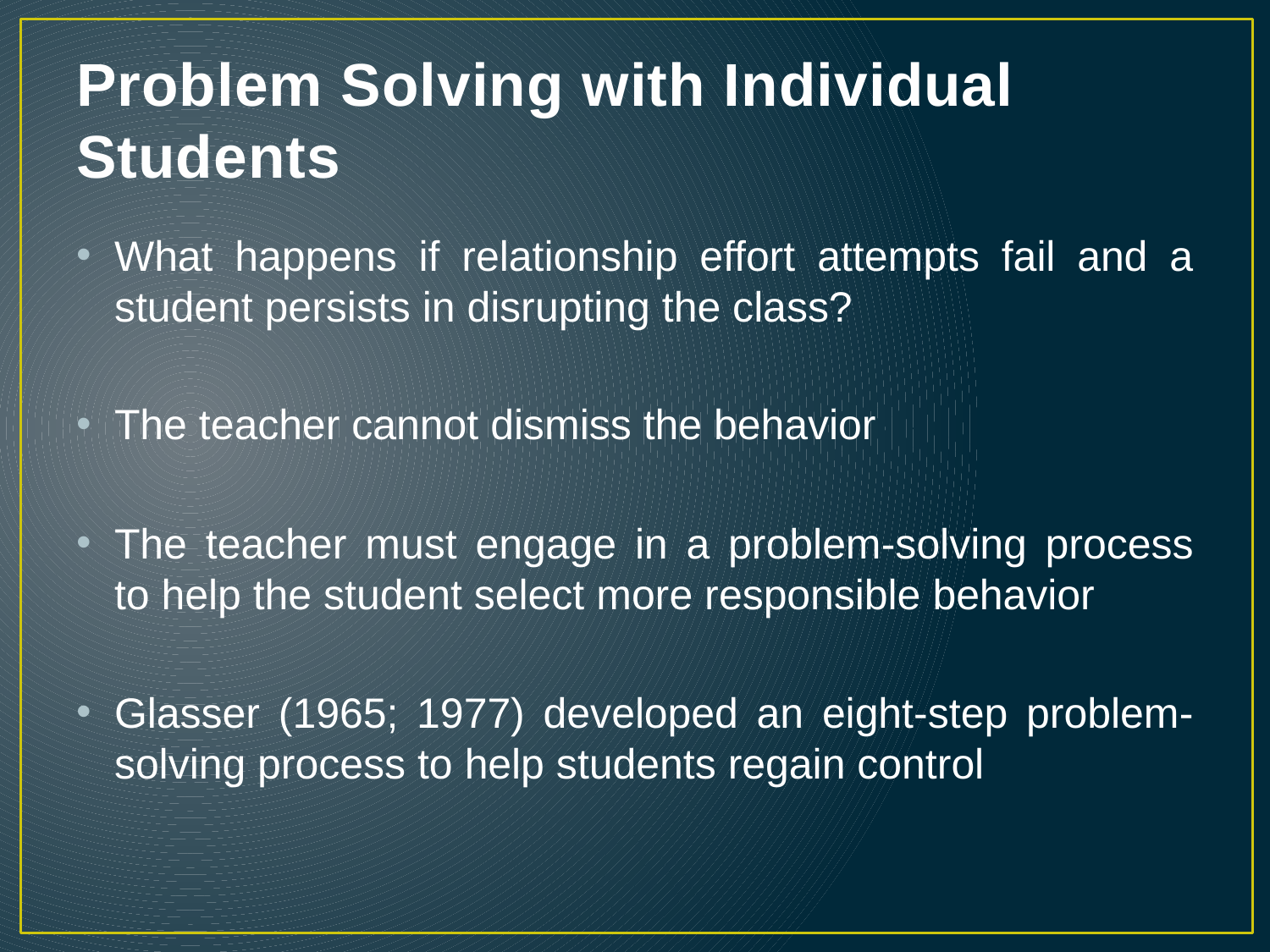

# Problem Solving with Individual Students
What happens if relationship effort attempts fail and a student persists in disrupting the class?

The teacher cannot dismiss the behavior

The teacher must engage in a problem-solving process to help the student select more responsible behavior

Glasser (1965; 1977) developed an eight-step problem-solving process to help students regain control